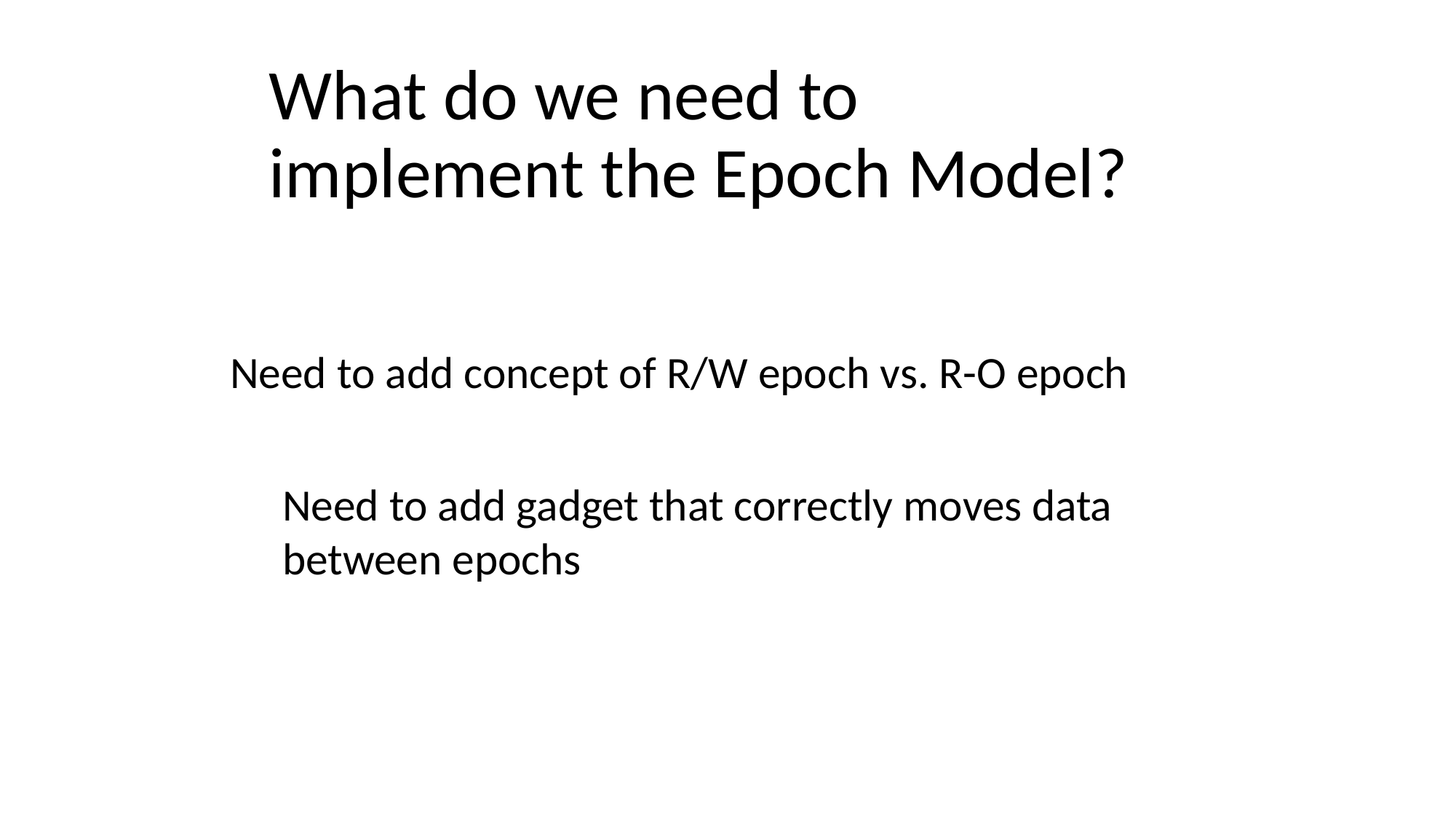

# What do we need to implement the Epoch Model?
Need to add concept of R/W epoch vs. R-O epoch

Need to add gadget that correctly moves data between epochs